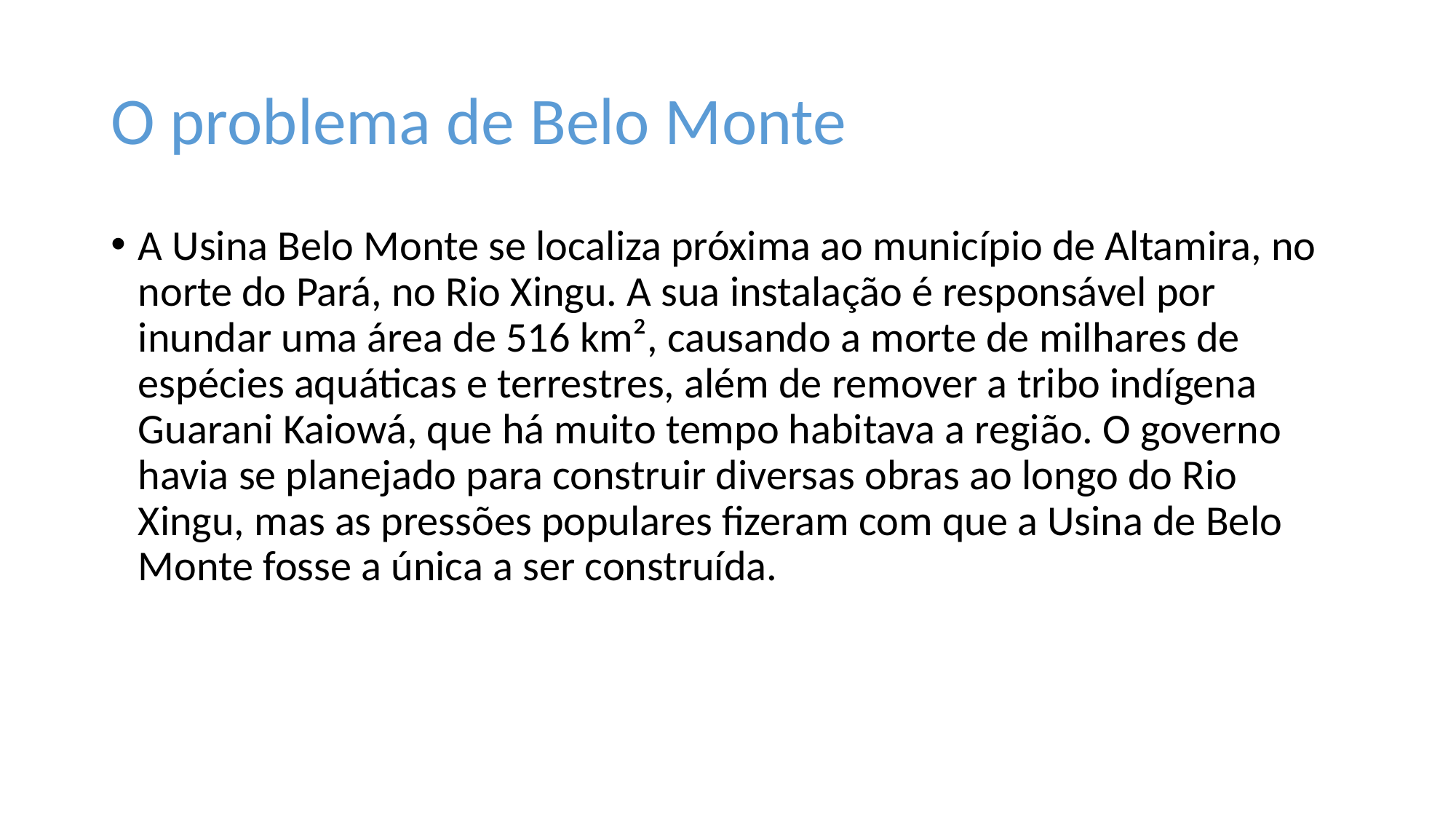

# O problema de Belo Monte
A Usina Belo Monte se localiza próxima ao município de Altamira, no norte do Pará, no Rio Xingu. A sua instalação é responsável por inundar uma área de 516 km², causando a morte de milhares de espécies aquáticas e terrestres, além de remover a tribo indígena Guarani Kaiowá, que há muito tempo habitava a região. O governo havia se planejado para construir diversas obras ao longo do Rio Xingu, mas as pressões populares fizeram com que a Usina de Belo Monte fosse a única a ser construída.